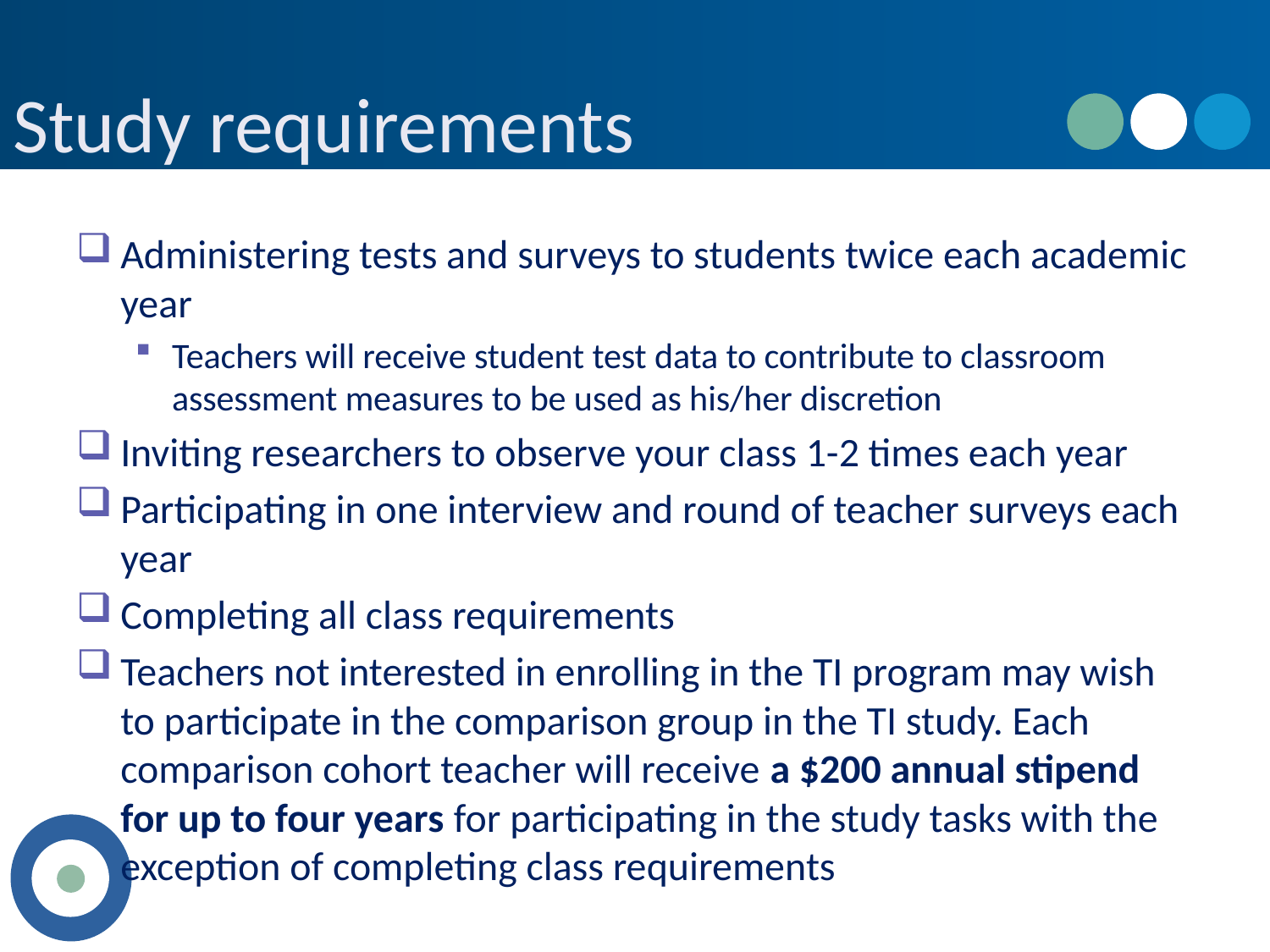

# Study requirements
Administering tests and surveys to students twice each academic year
Teachers will receive student test data to contribute to classroom assessment measures to be used as his/her discretion
Inviting researchers to observe your class 1-2 times each year
Participating in one interview and round of teacher surveys each year
Completing all class requirements
Teachers not interested in enrolling in the TI program may wish to participate in the comparison group in the TI study. Each comparison cohort teacher will receive a $200 annual stipend for up to four years for participating in the study tasks with the exception of completing class requirements